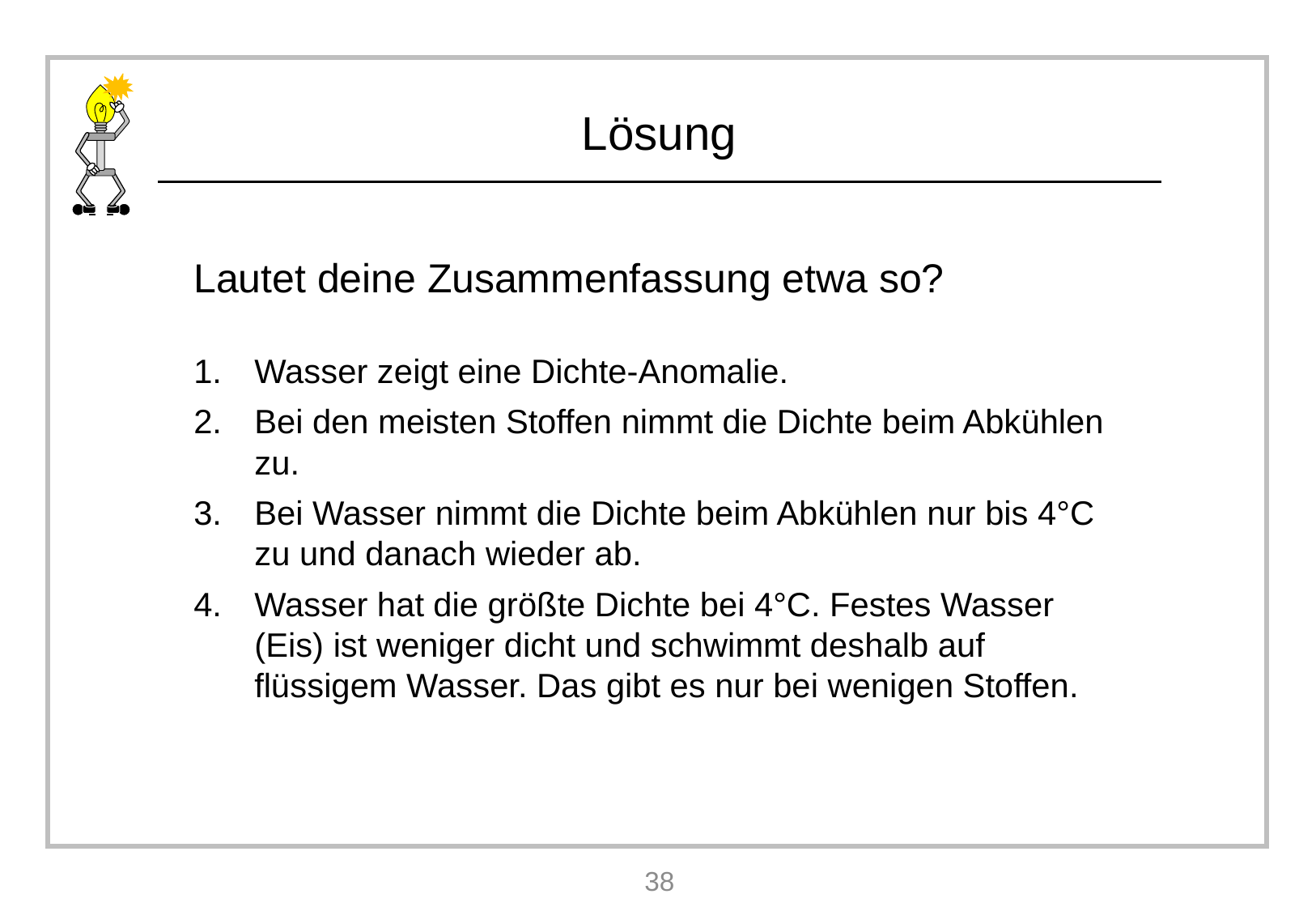

Lautet deine Zusammenfassung etwa so?

Wasser zeigt eine Dichte-Anomalie.
Bei den meisten Stoffen nimmt die Dichte beim Abkühlen zu.
Bei Wasser nimmt die Dichte beim Abkühlen nur bis 4°C zu und danach wieder ab.
Wasser hat die größte Dichte bei 4°C. Festes Wasser (Eis) ist weniger dicht und schwimmt deshalb auf flüssigem Wasser. Das gibt es nur bei wenigen Stoffen.
38